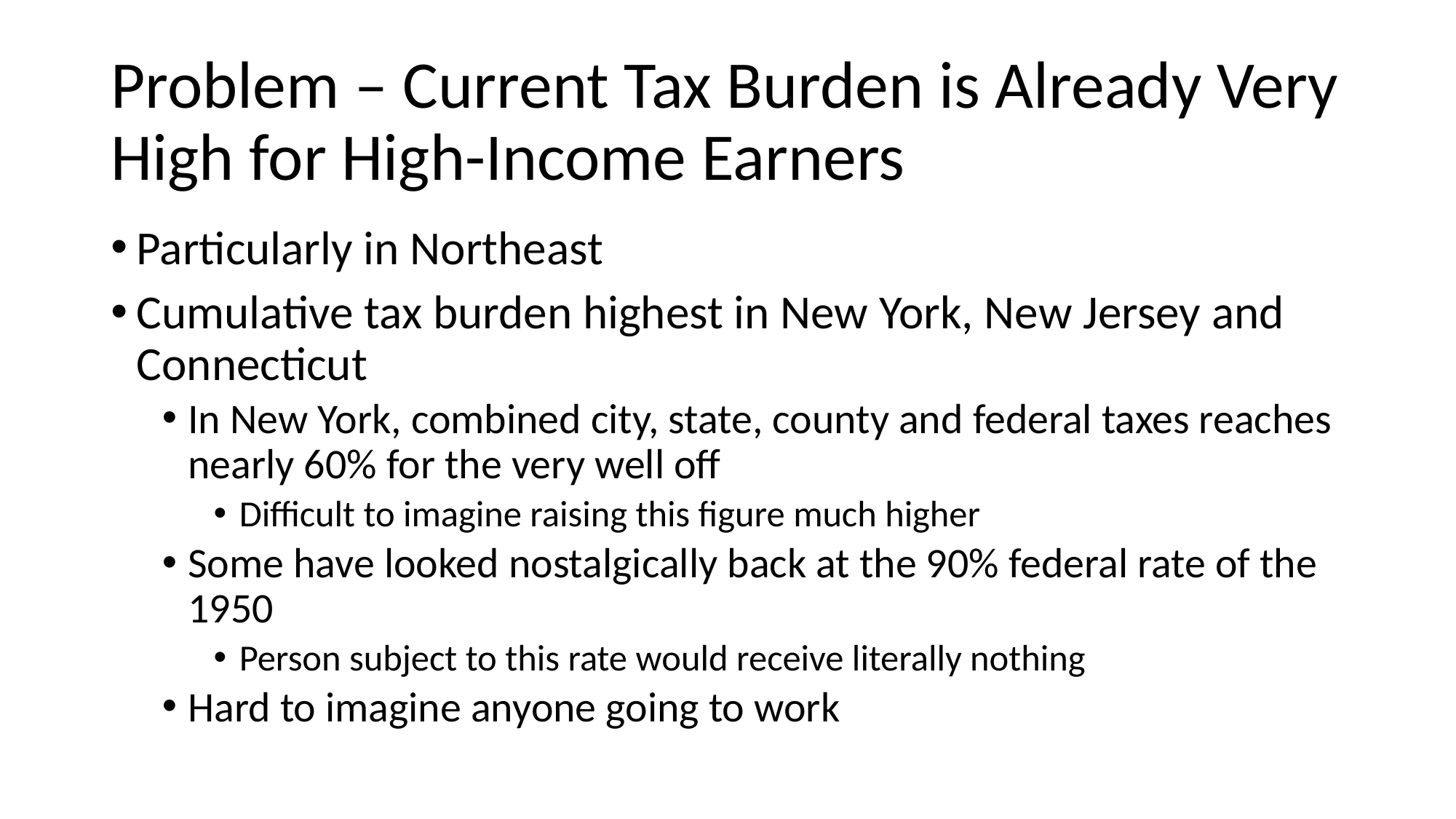

# Problem – Current Tax Burden is Already Very High for High-Income Earners
Particularly in Northeast
Cumulative tax burden highest in New York, New Jersey and Connecticut
In New York, combined city, state, county and federal taxes reaches nearly 60% for the very well off
Difficult to imagine raising this figure much higher
Some have looked nostalgically back at the 90% federal rate of the 1950
Person subject to this rate would receive literally nothing
Hard to imagine anyone going to work